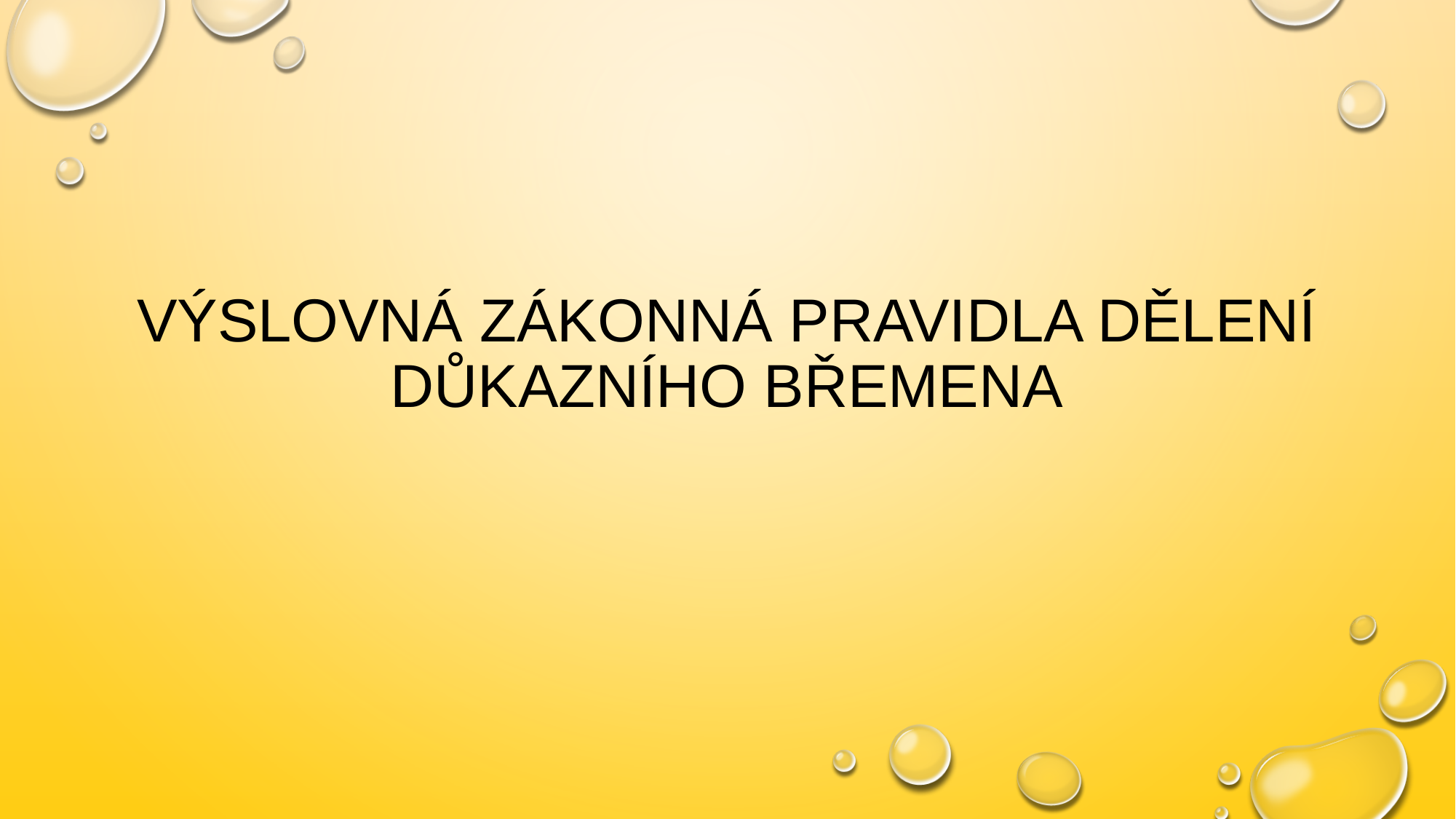

# Výslovná zákonná pravidla dělení důkazního břemena